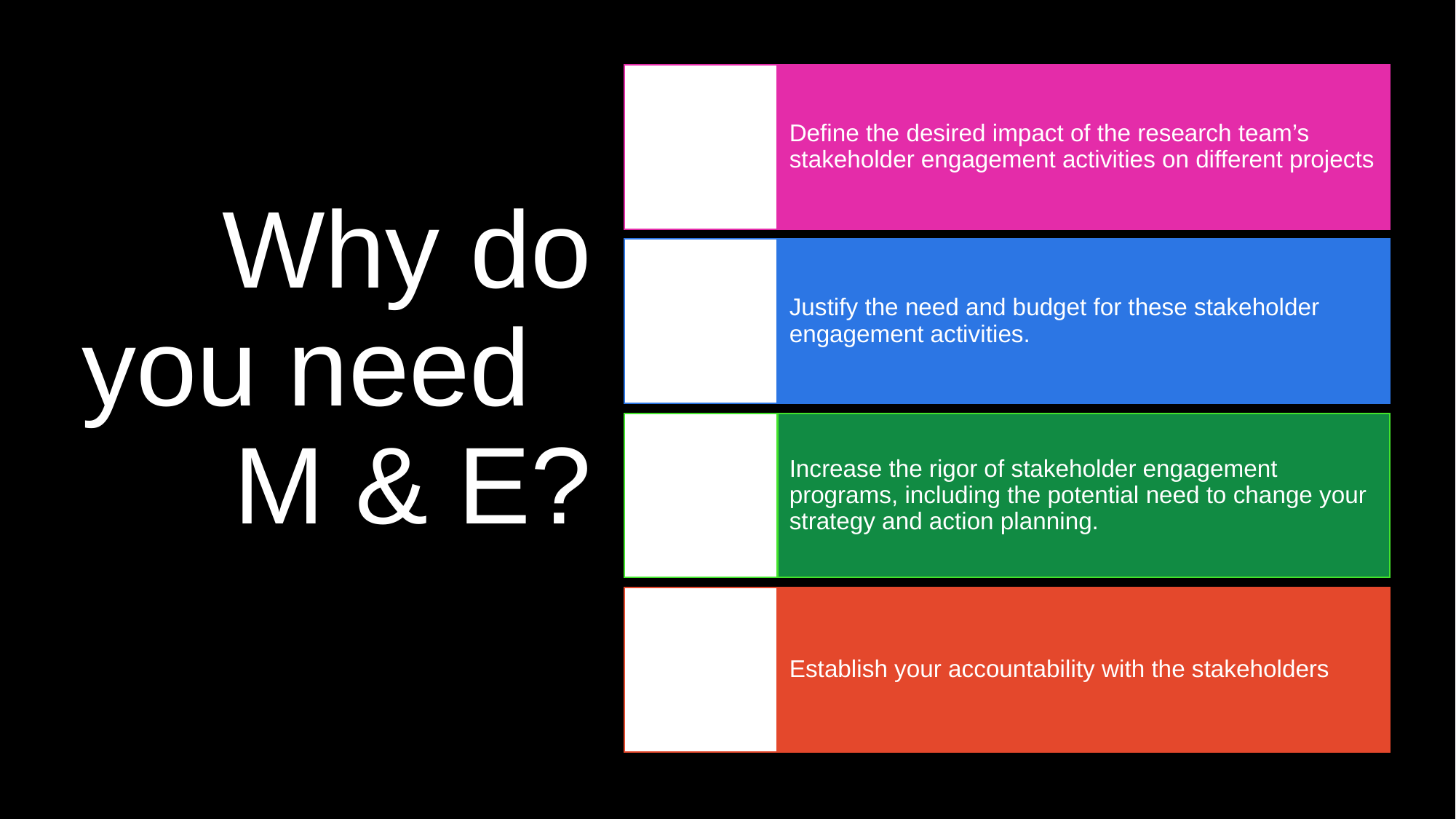

Define the desired impact of the research team’s stakeholder engagement activities on different projects
Define
Justify the need and budget for these stakeholder engagement activities.
Justify
Increase the rigor of stakeholder engagement programs, including the potential need to change your strategy and action planning.
Increase
Establish your accountability with the stakeholders
Establish
# Why do you need M & E?